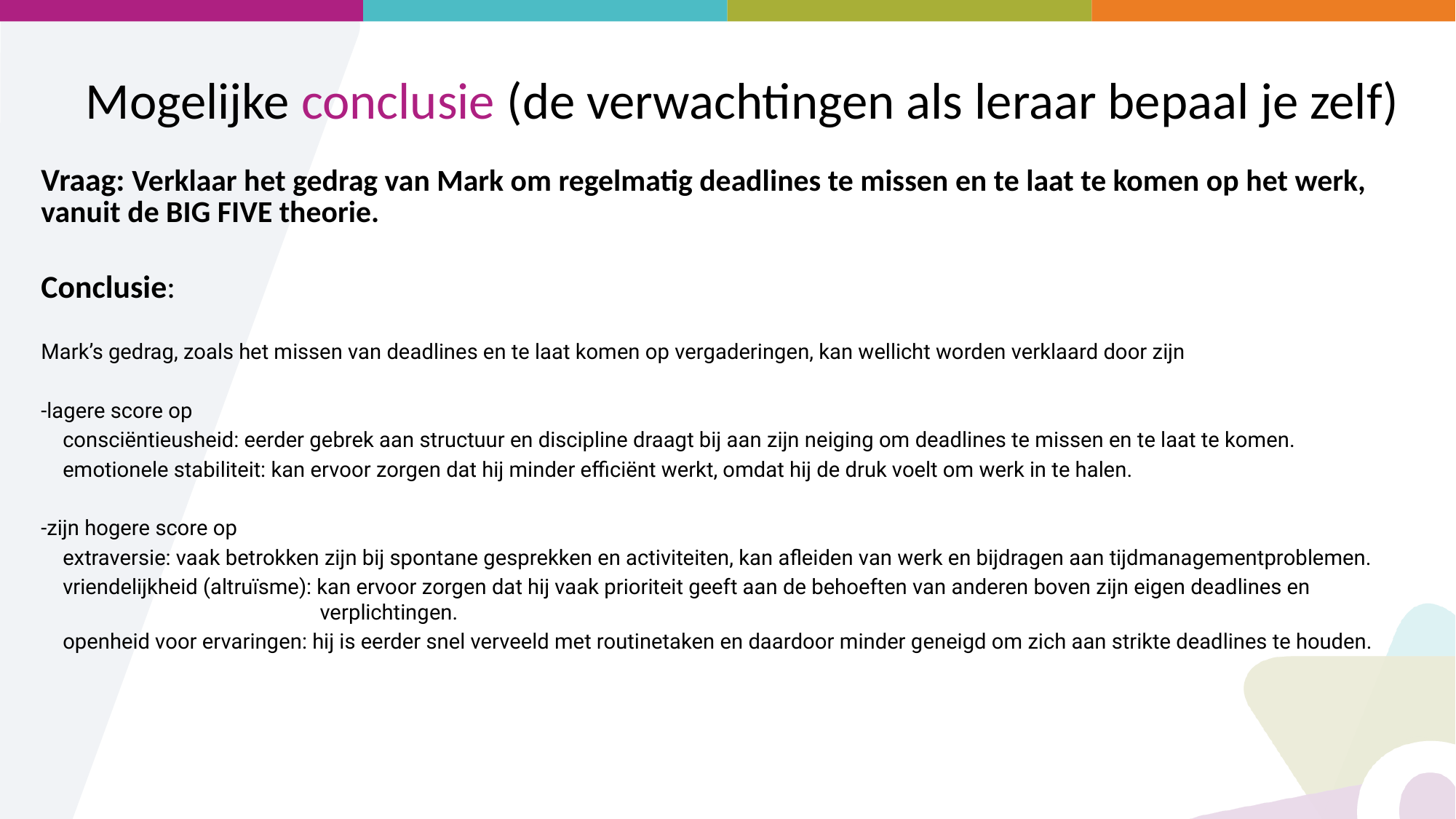

Mogelijke conclusie (de verwachtingen als leraar bepaal je zelf)

Vraag: Verklaar het gedrag van Mark om regelmatig deadlines te missen en te laat te komen op het werk, vanuit de BIG FIVE theorie.

Conclusie:

Mark’s gedrag, zoals het missen van deadlines en te laat komen op vergaderingen, kan wellicht worden verklaard door zijn

-lagere score op
 consciëntieusheid: eerder gebrek aan structuur en discipline draagt bij aan zijn neiging om deadlines te missen en te laat te komen.
 emotionele stabiliteit: kan ervoor zorgen dat hij minder efficiënt werkt, omdat hij de druk voelt om werk in te halen.

-zijn hogere score op
 extraversie: vaak betrokken zijn bij spontane gesprekken en activiteiten, kan afleiden van werk en bijdragen aan tijdmanagementproblemen.
 vriendelijkheid (altruïsme): kan ervoor zorgen dat hij vaak prioriteit geeft aan de behoeften van anderen boven zijn eigen deadlines en
                                                     verplichtingen.
 openheid voor ervaringen: hij is eerder snel verveeld met routinetaken en daardoor minder geneigd om zich aan strikte deadlines te houden.